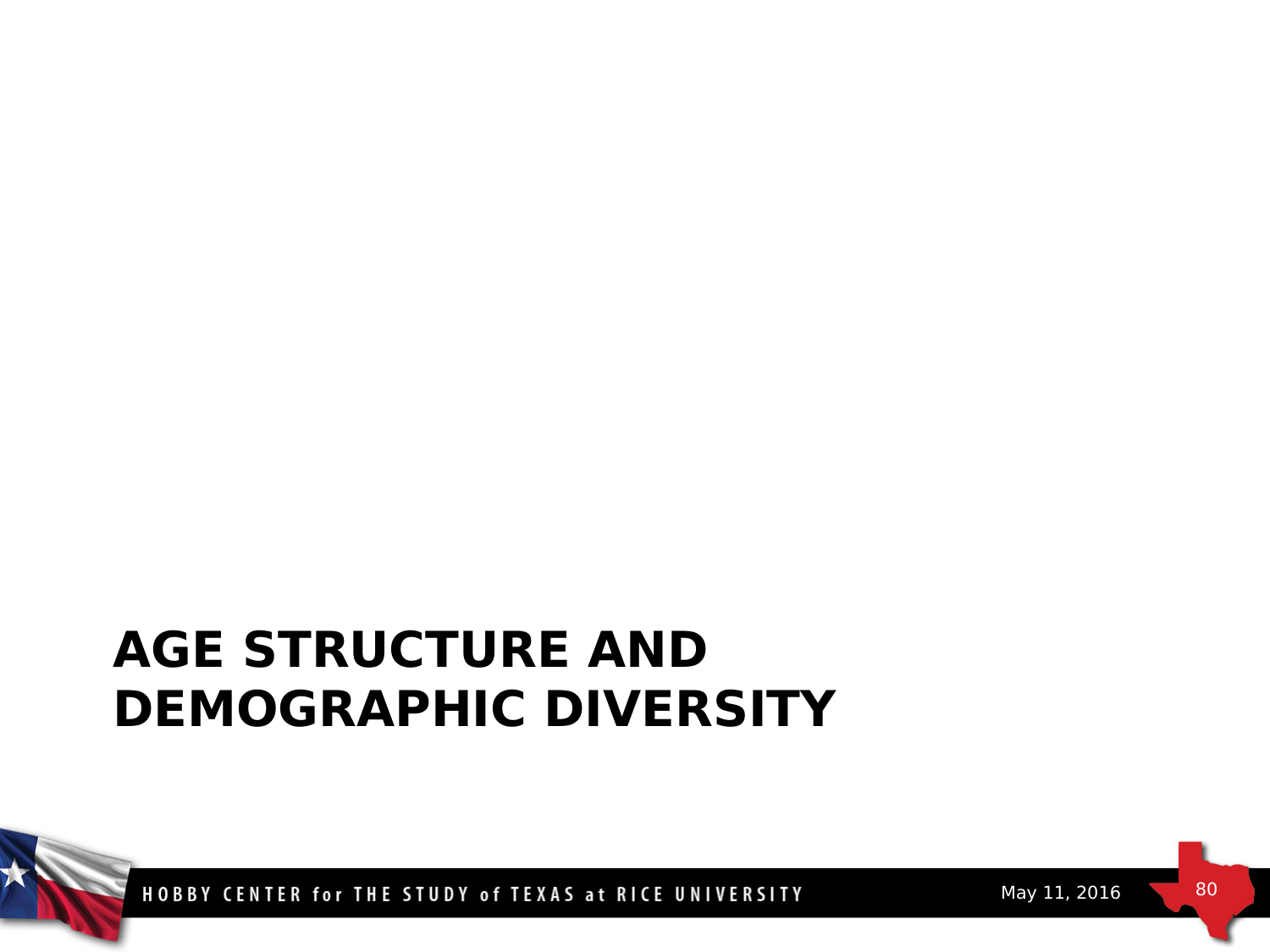

# agE Structure and demographic diversity
80
May 11, 2016